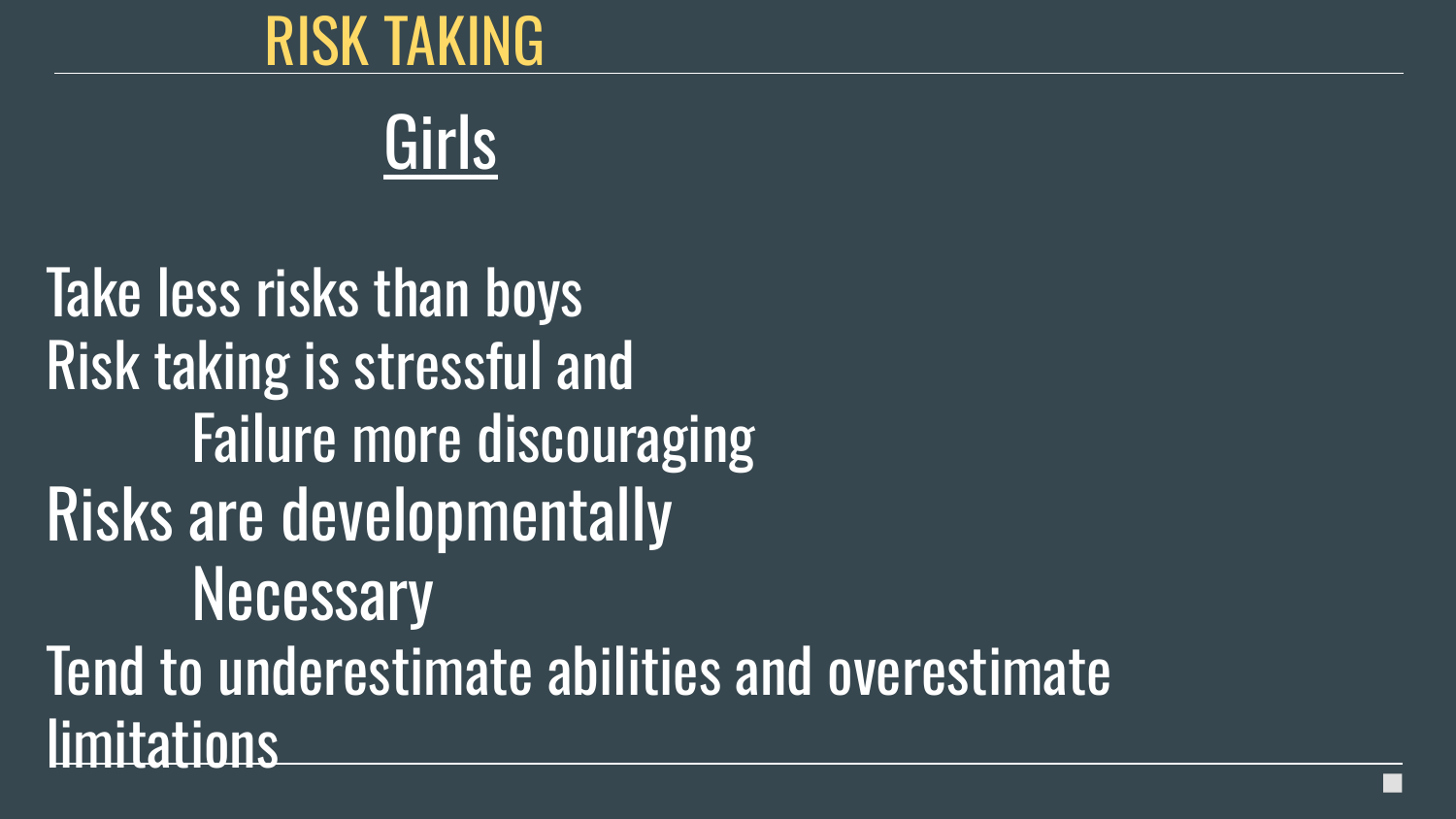

RISK TAKING
# Girls

Take less risks than boys
Risk taking is stressful and
	Failure more discouraging
Risks are developmentally
	Necessary
Tend to underestimate abilities and overestimate limitations